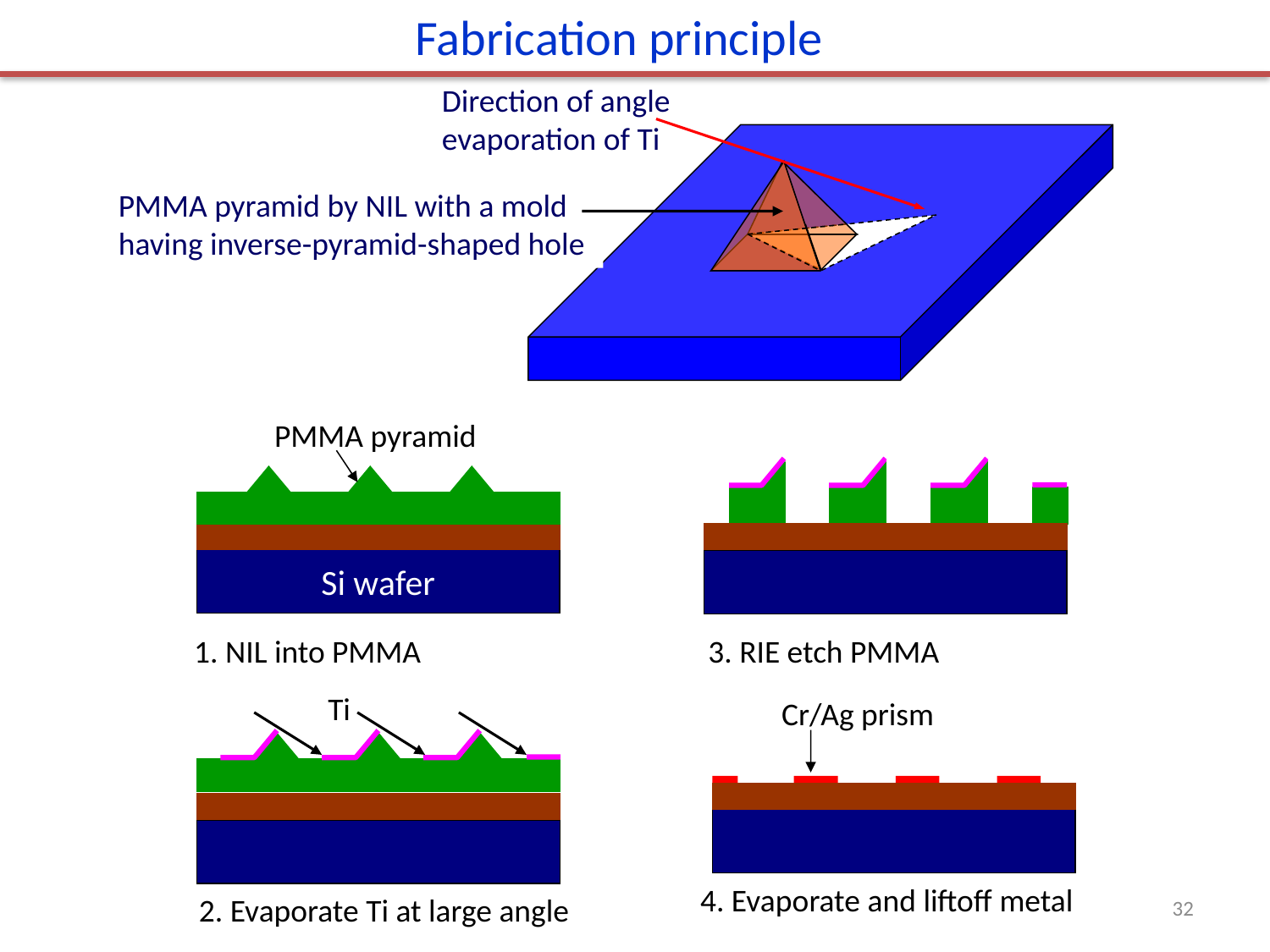

Fabrication principle
Direction of angle evaporation of Ti

PMMA pyramid by NIL with a mold having inverse-pyramid-shaped hole

PMMA pyramid

Si wafer

1. NIL into PMMA
3. RIE etch PMMA
Ti
Cr/Ag prism

4. Evaporate and liftoff metal
32
2. Evaporate Ti at large angle